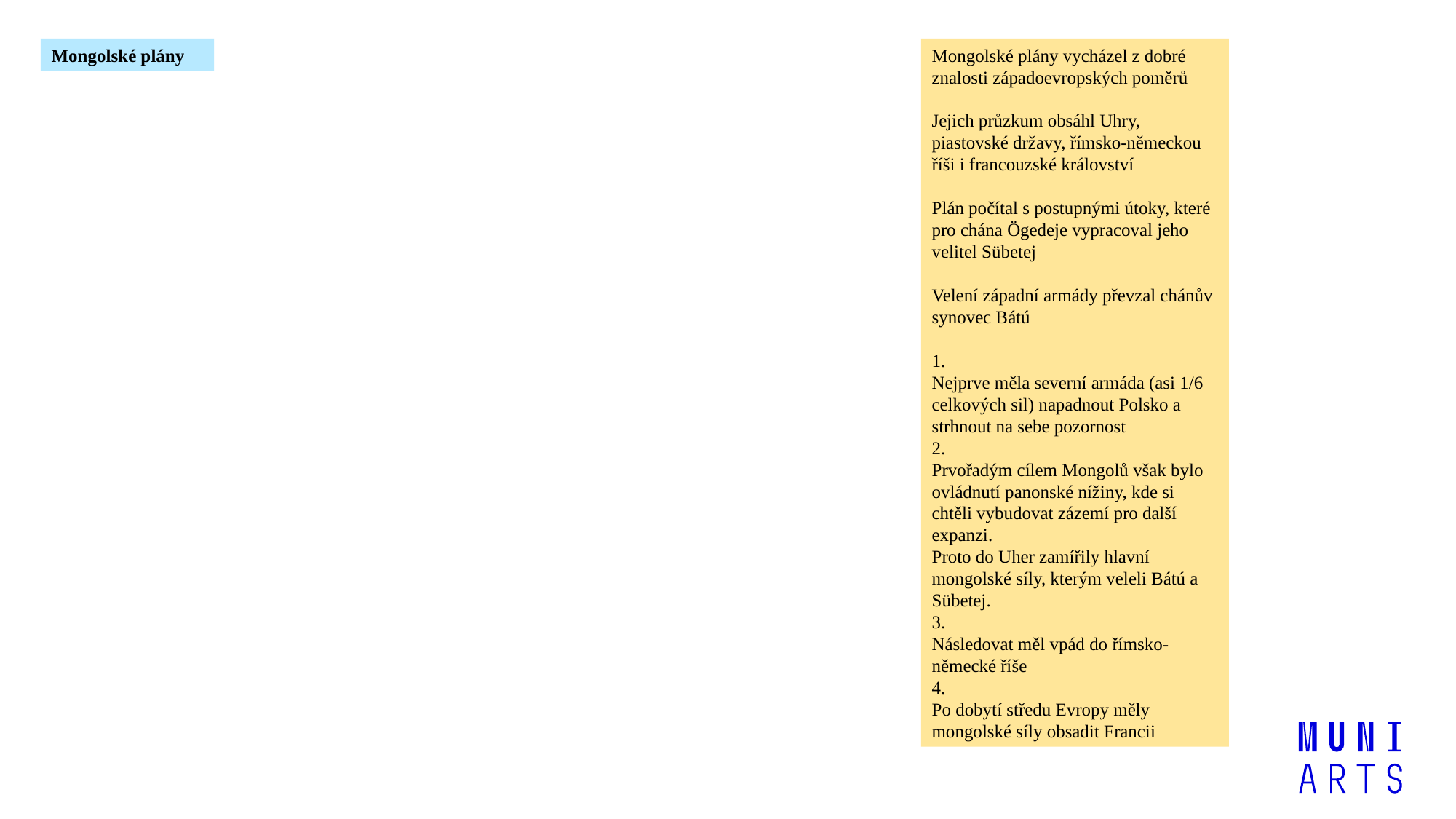

Mongolské plány
Mongolské plány vycházel z dobré znalosti západoevropských poměrů

Jejich průzkum obsáhl Uhry, piastovské državy, římsko-německou říši i francouzské království

Plán počítal s postupnými útoky, které pro chána Ögedeje vypracoval jeho velitel Sübetej

Velení západní armády převzal chánův synovec Bátú

1.
Nejprve měla severní armáda (asi 1/6 celkových sil) napadnout Polsko a strhnout na sebe pozornost
2.
Prvořadým cílem Mongolů však bylo ovládnutí panonské nížiny, kde si chtěli vybudovat zázemí pro další expanzi.
Proto do Uher zamířily hlavní mongolské síly, kterým veleli Bátú a Sübetej.
3.
Následovat měl vpád do římsko-německé říše
4.
Po dobytí středu Evropy měly mongolské síly obsadit Francii